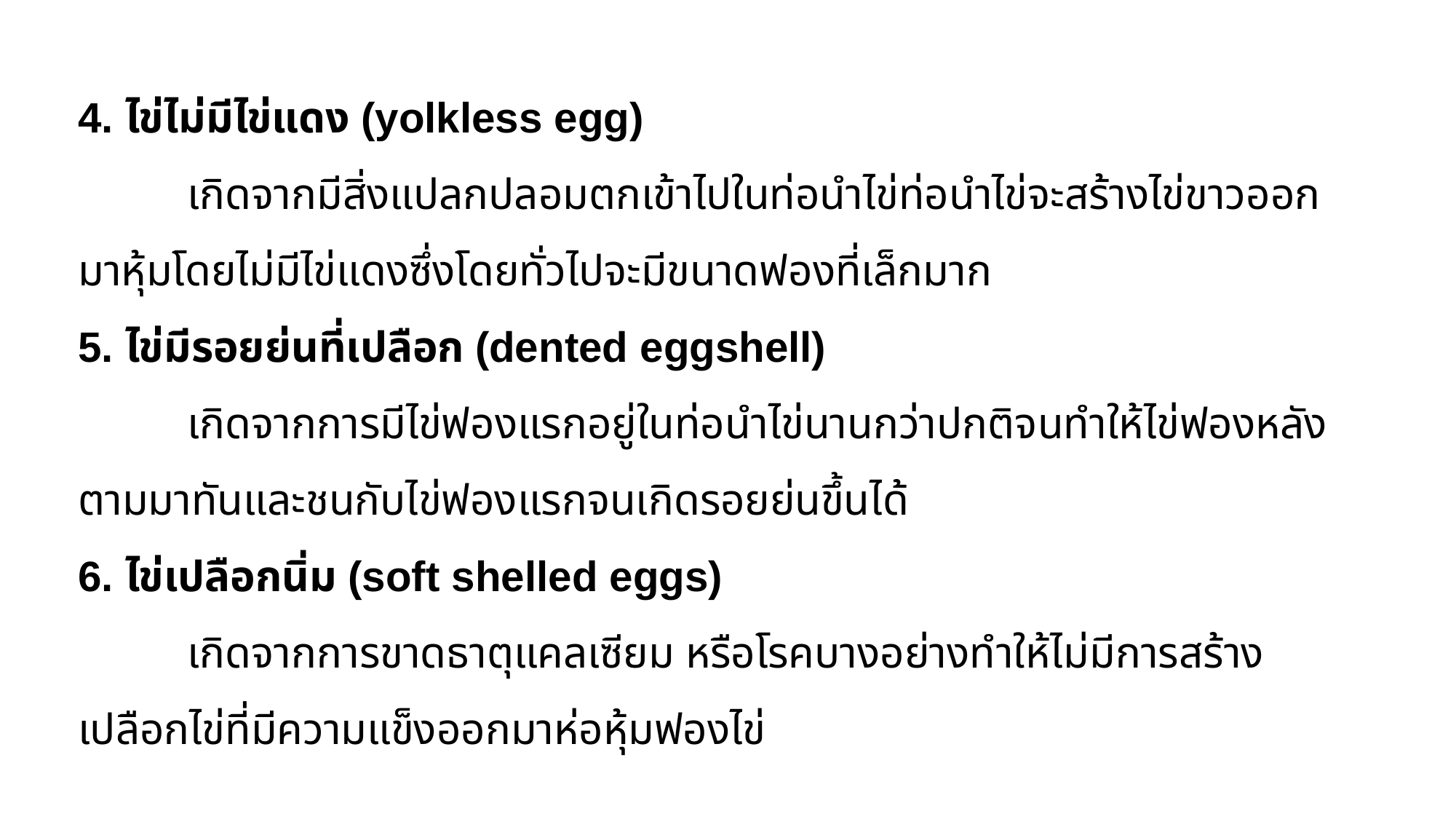

4. ไข่ไม่มีไข่แดง (yolkless egg)
	เกิดจากมีสิ่งแปลกปลอมตกเข้าไปในท่อนำไข่ท่อนำไข่จะสร้างไข่ขาวออกมาหุ้มโดยไม่มีไข่แดงซึ่งโดยทั่วไปจะมีขนาดฟองที่เล็กมาก
5. ไข่มีรอยย่นที่เปลือก (dented eggshell)
	เกิดจากการมีไข่ฟองแรกอยู่ในท่อนำไข่นานกว่าปกติจนทำให้ไข่ฟองหลังตามมาทันและชนกับไข่ฟองแรกจนเกิดรอยย่นขึ้นได้
6. ไข่เปลือกนิ่ม (soft shelled eggs)
	เกิดจากการขาดธาตุแคลเซียม หรือโรคบางอย่างทำให้ไม่มีการสร้างเปลือกไข่ที่มีความแข็งออกมาห่อหุ้มฟองไข่